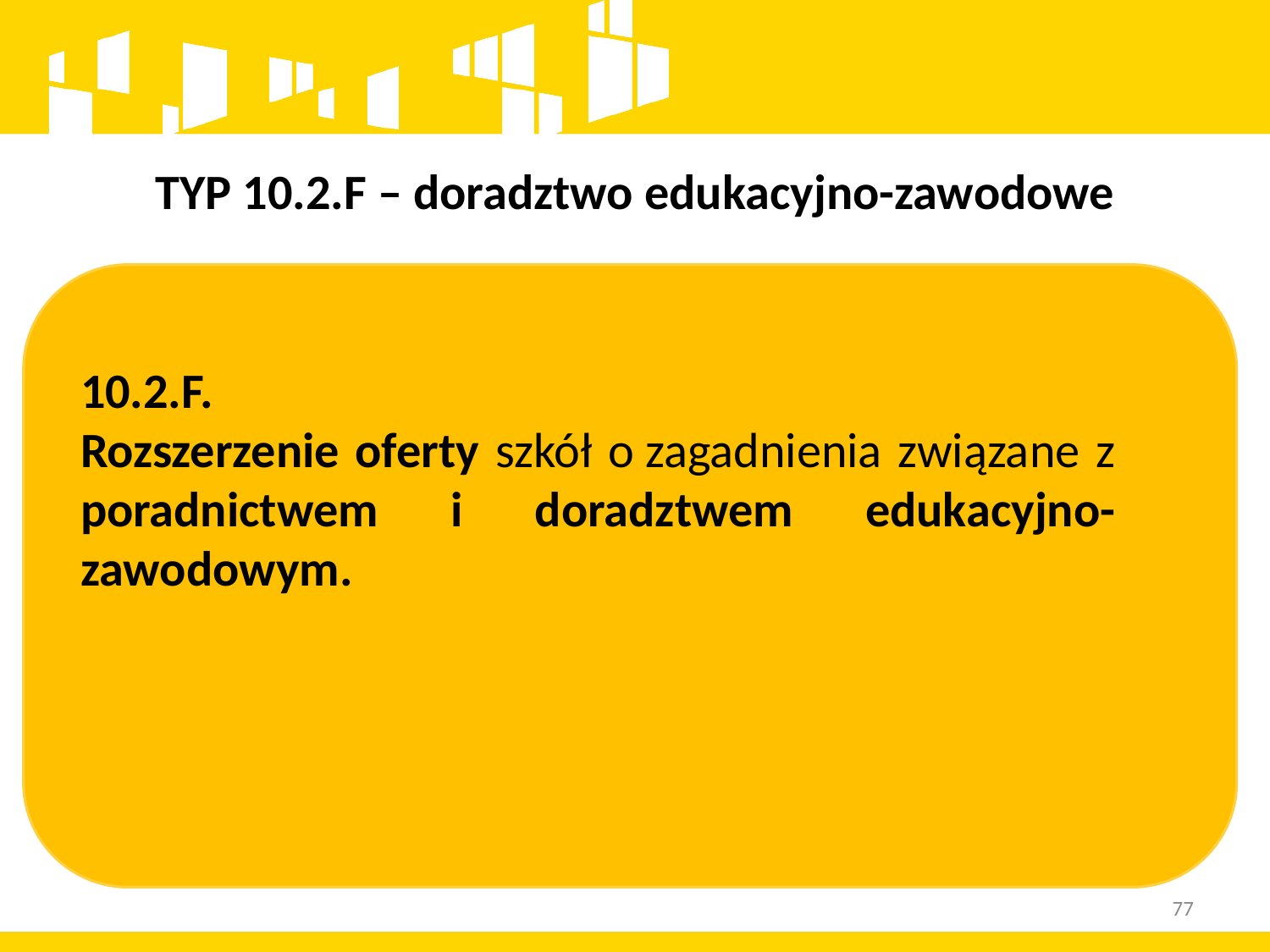

# TYP 10.2.F – doradztwo edukacyjno-zawodowe

10.2.F.
Rozszerzenie oferty szkół o zagadnienia związane z poradnictwem i doradztwem edukacyjno-zawodowym.

77